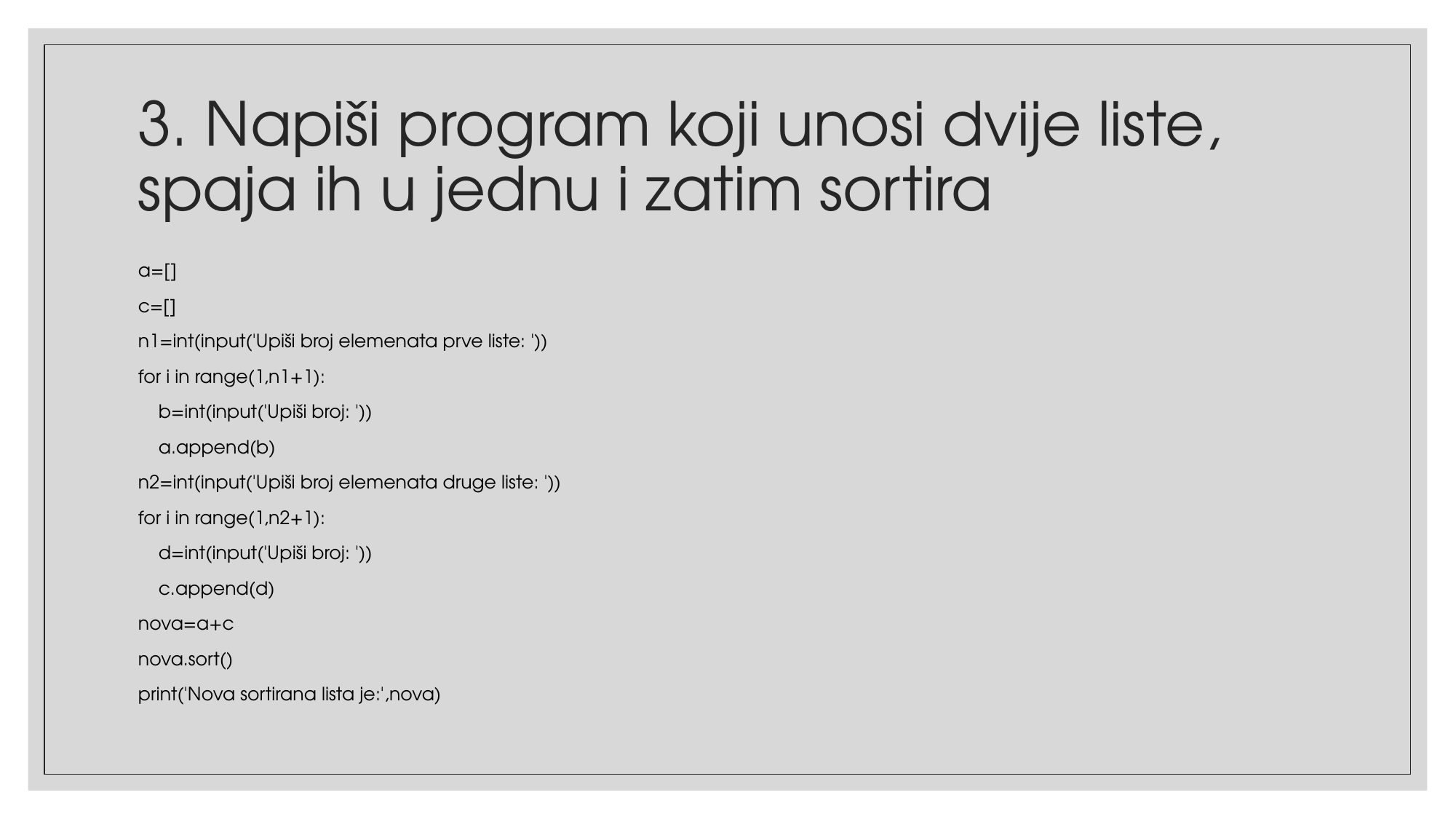

# 3. Napiši program koji unosi dvije liste, spaja ih u jednu i zatim sortira
a=[]
c=[]
n1=int(input('Upiši broj elemenata prve liste: '))
for i in range(1,n1+1):
    b=int(input('Upiši broj: '))
    a.append(b)
n2=int(input('Upiši broj elemenata druge liste: '))
for i in range(1,n2+1):
    d=int(input('Upiši broj: '))
    c.append(d)
nova=a+c
nova.sort()
print('Nova sortirana lista je:',nova)